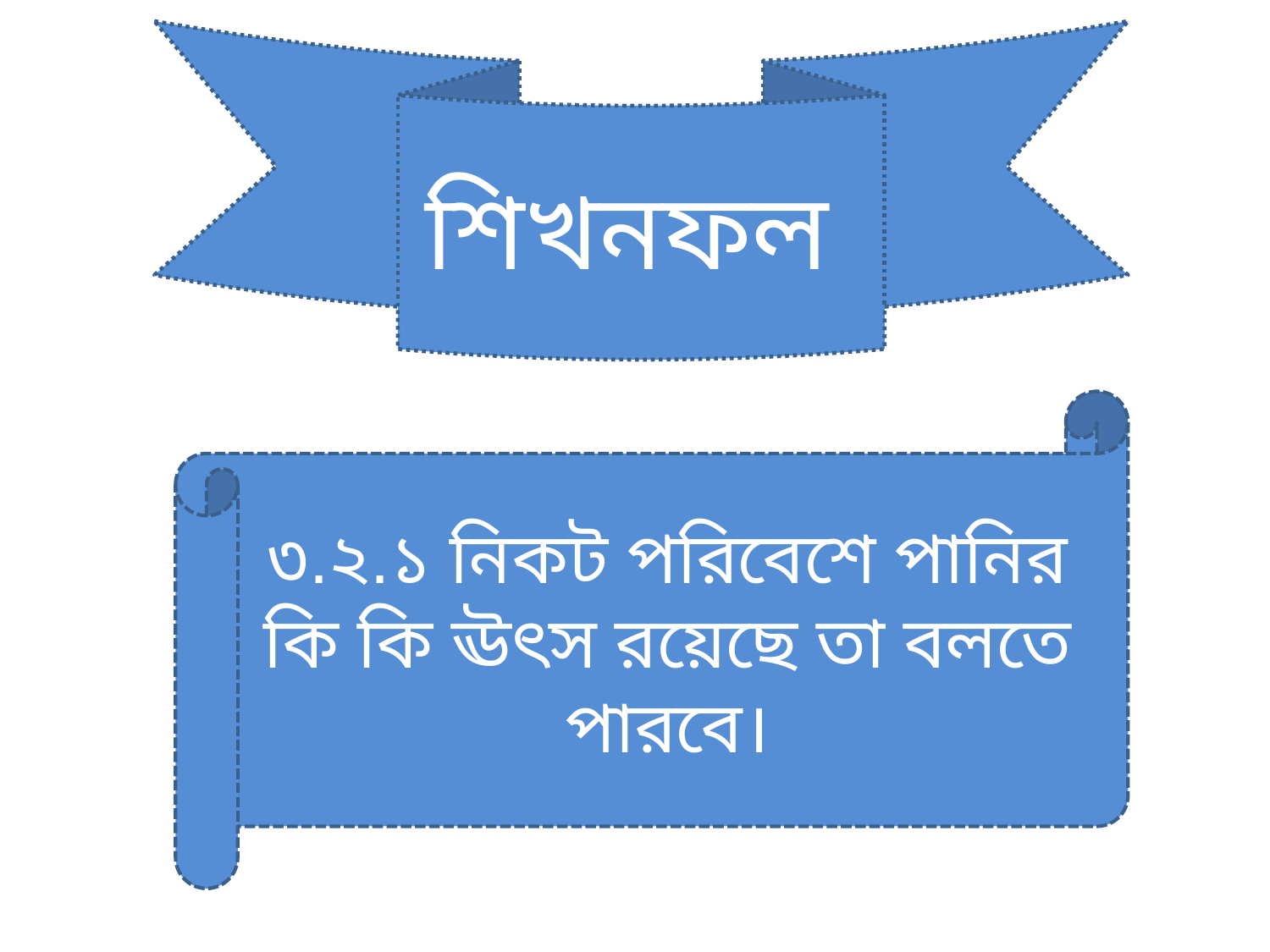

শিখনফল
৩.২.১ নিকট পরিবেশে পানির কি কি ঊৎস রয়েছে তা বলতে পারবে।